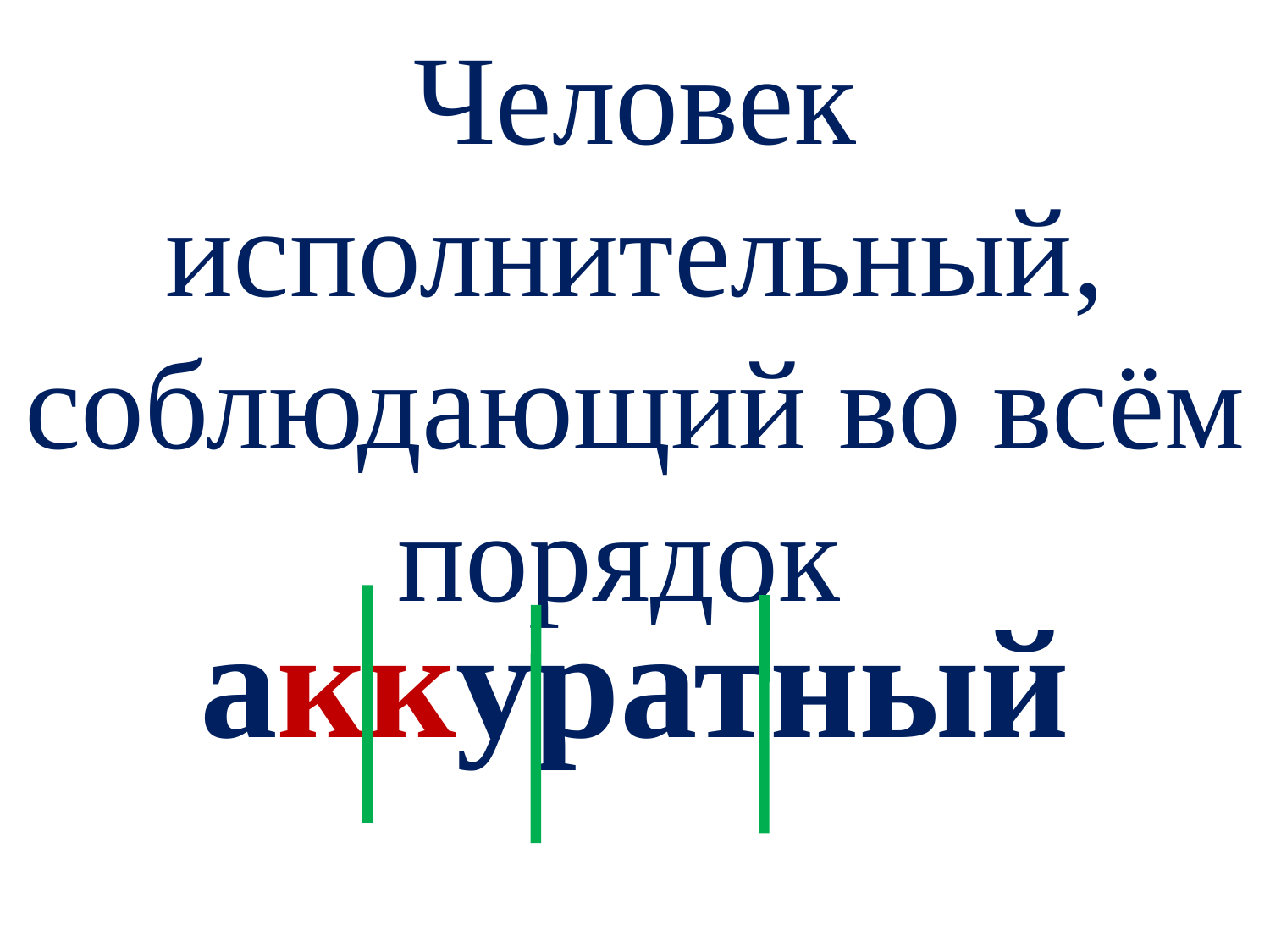

# Человек исполнительный, соблюдающий во всём порядок
аккуратный